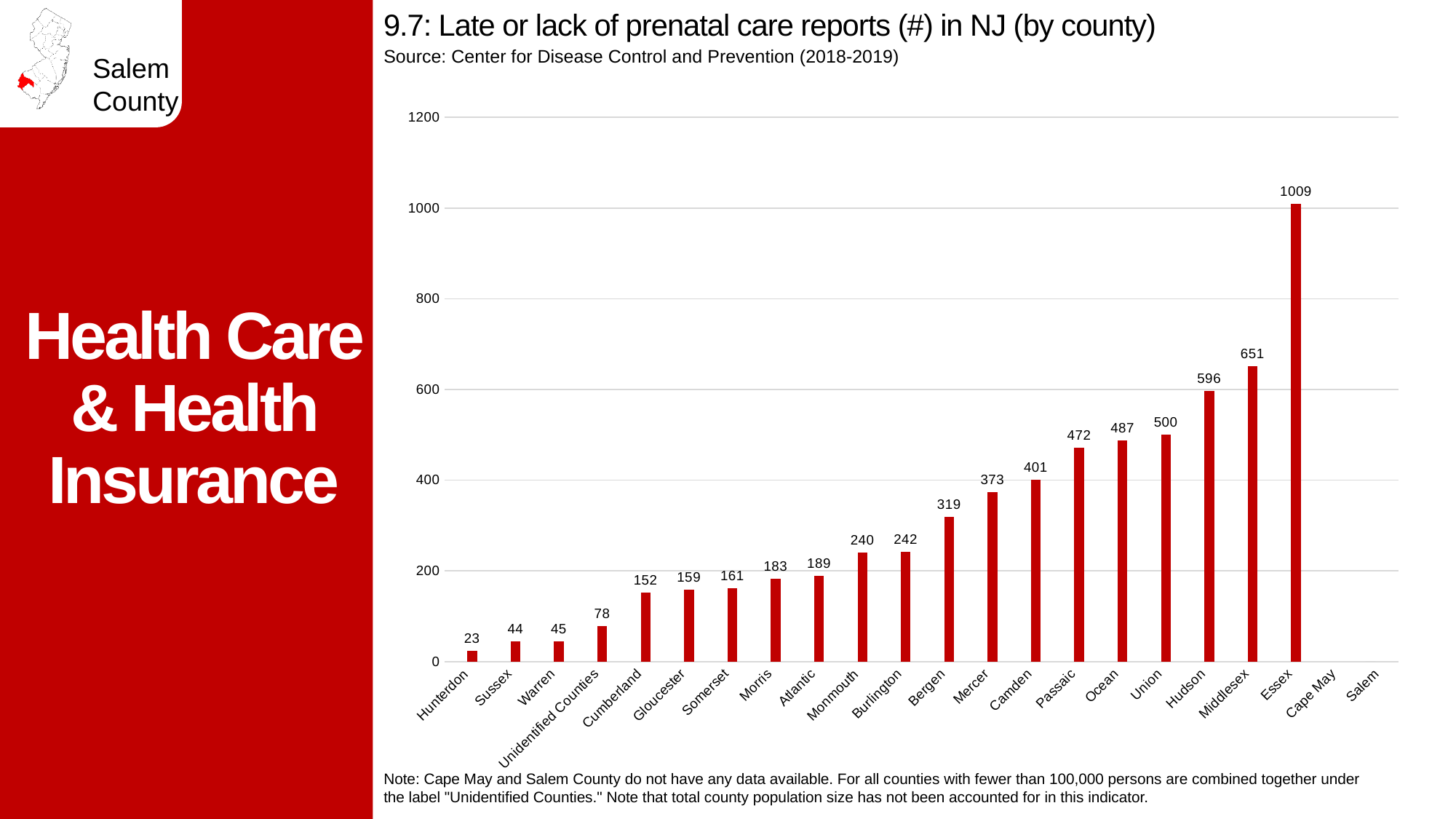

9.7: Late or lack of prenatal care reports (#) in NJ (by county)
Source: Center for Disease Control and Prevention (2018-2019)
Health Care & Health Insurance

### Chart

| Category | County | 2019 |
|---|---|---|
| Hunterdon | None | 23.0 |
| Sussex | None | 44.0 |
| Warren | None | 45.0 |
| Unidentified Counties | None | 78.0 |
| Cumberland | None | 152.0 |
| Gloucester | None | 159.0 |
| Somerset | None | 161.0 |
| Morris | None | 183.0 |
| Atlantic | None | 189.0 |
| Monmouth | None | 240.0 |
| Burlington | None | 242.0 |
| Bergen | None | 319.0 |
| Mercer | None | 373.0 |
| Camden | None | 401.0 |
| Passaic | None | 472.0 |
| Ocean | None | 487.0 |
| Union | None | 500.0 |
| Hudson | None | 596.0 |
| Middlesex | None | 651.0 |
| Essex | None | 1009.0 |
| Cape May | None | None |
| Salem | 0.0 | None |
Note: Cape May and Salem County do not have any data available. For all counties with fewer than 100,000 persons are combined together under the label "Unidentified Counties." Note that total county population size has not been accounted for in this indicator.